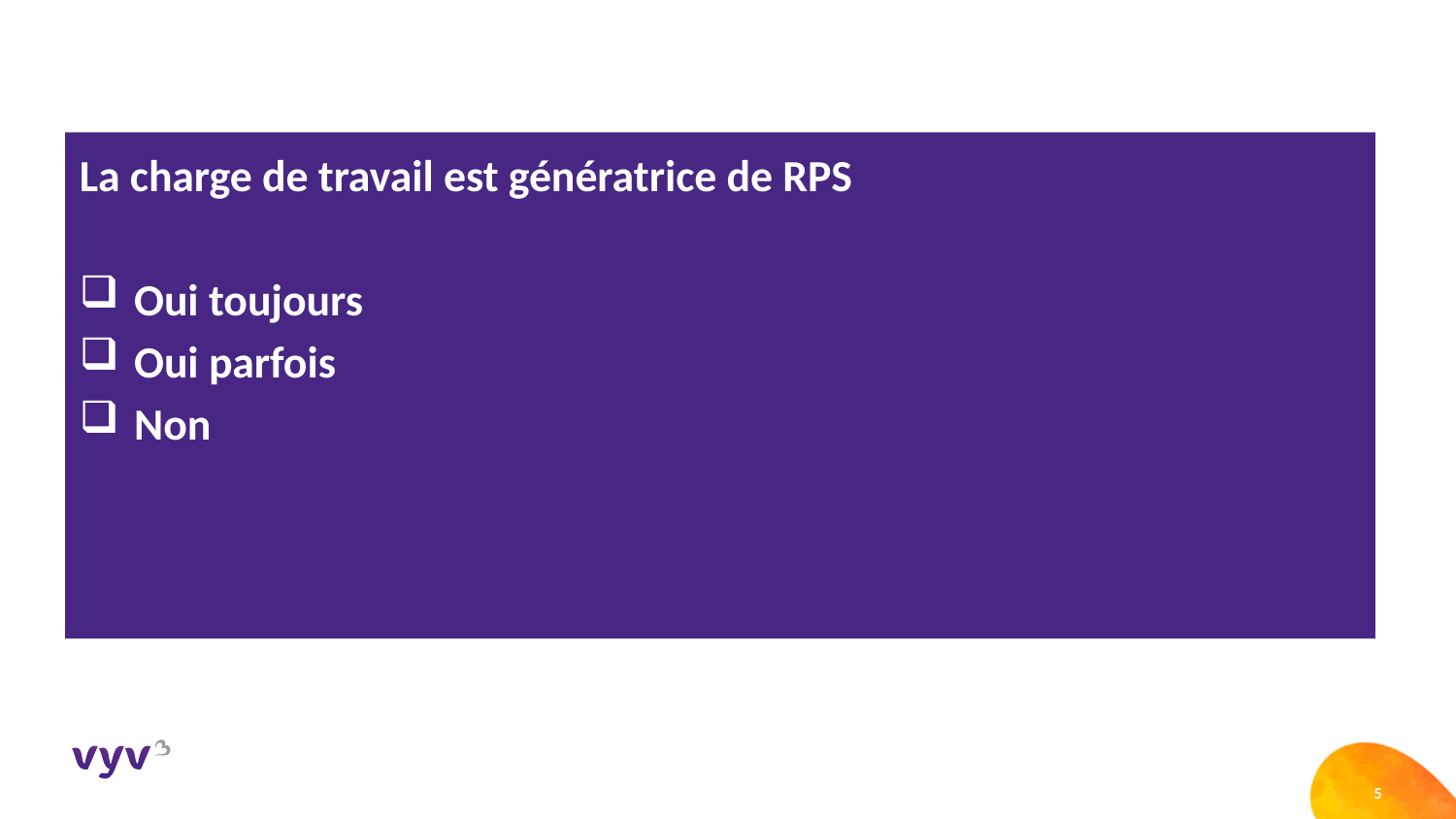

La charge de travail est génératrice de RPS

Oui toujours
Oui parfois
Non
5